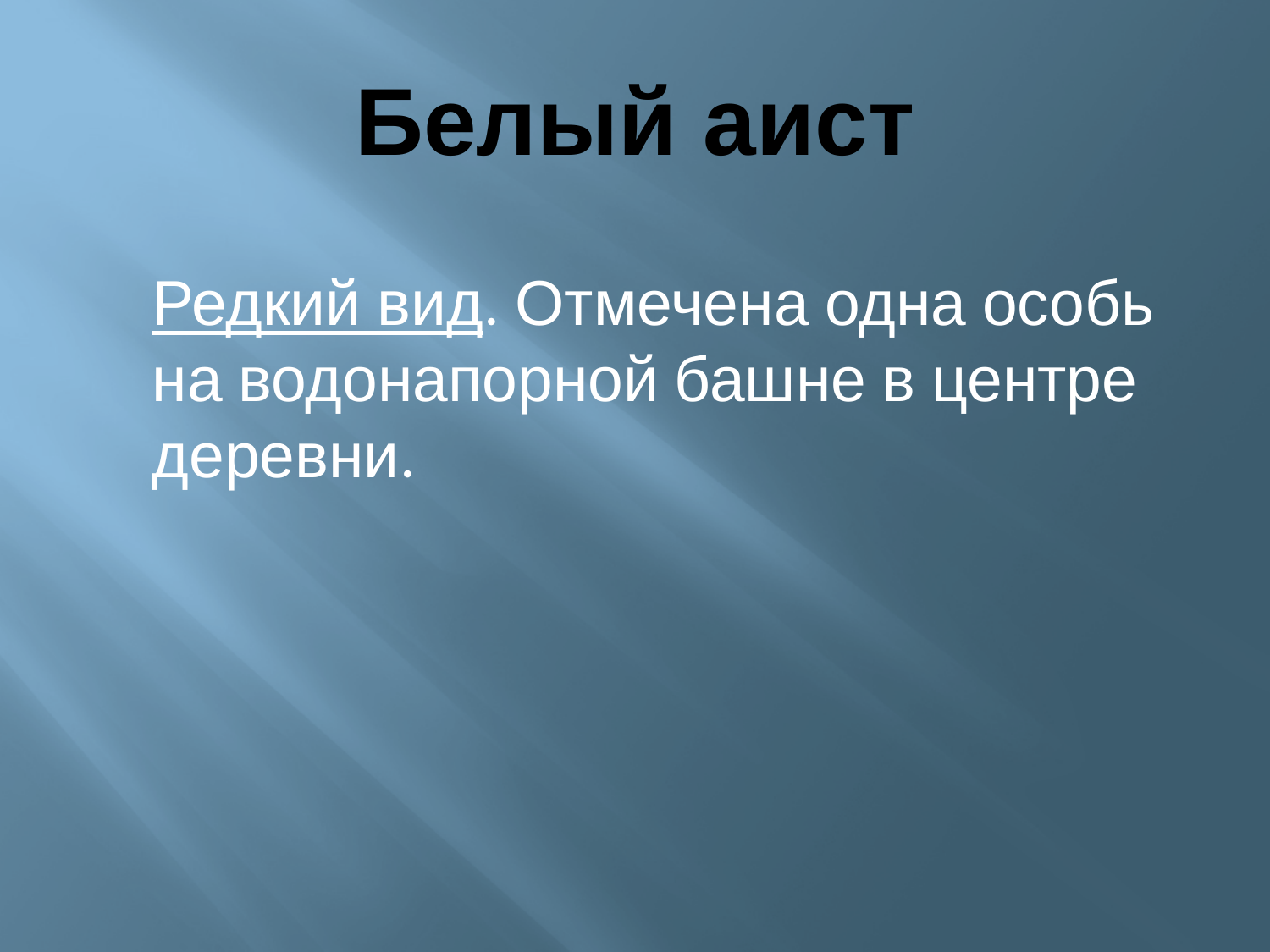

# Белый аист
	Редкий вид. Отмечена одна особь на водонапорной башне в центре деревни.